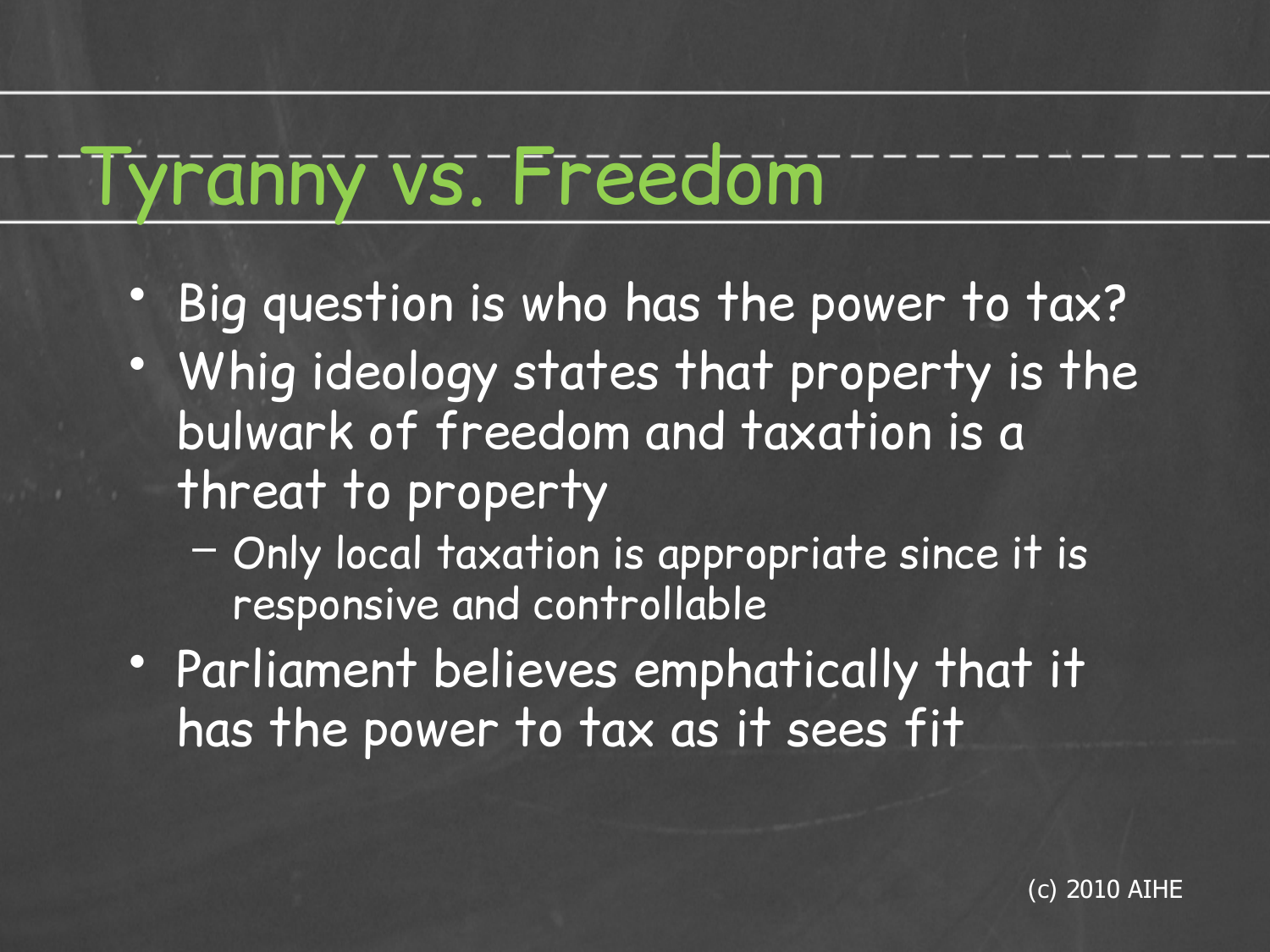

# Tyranny vs. Freedom
Big question is who has the power to tax?
Whig ideology states that property is the bulwark of freedom and taxation is a threat to property
Only local taxation is appropriate since it is responsive and controllable
Parliament believes emphatically that it has the power to tax as it sees fit
(c) 2010 AIHE